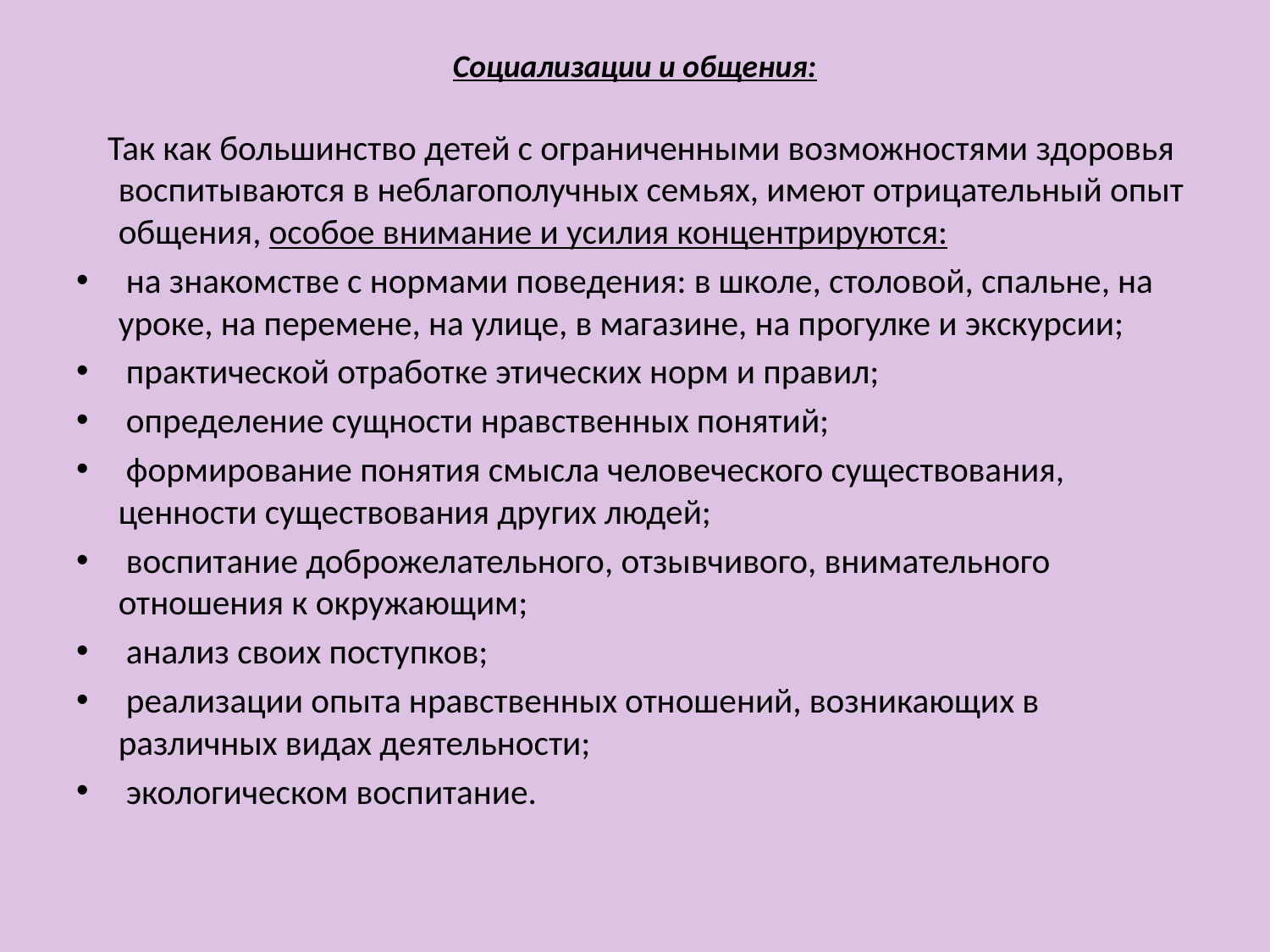

# Социализации и общения:
    Так как большинство детей с ограниченными возможностями здоровья воспитываются в неблагополучных семьях, имеют отрицательный опыт общения, особое внимание и усилия концентрируются:
 на знакомстве с нормами поведения: в школе, столовой, спальне, на уроке, на перемене, на улице, в магазине, на прогулке и экскурсии;
 практической отработке этических норм и правил;
 определение сущности нравственных понятий;
 формирование понятия смысла человеческого существования, ценности существования других людей;
 воспитание доброжелательного, отзывчивого, внимательного отношения к окружающим;
 анализ своих поступков;
 реализации опыта нравственных отношений, возникающих в различных видах деятельности;
 экологическом воспитание.